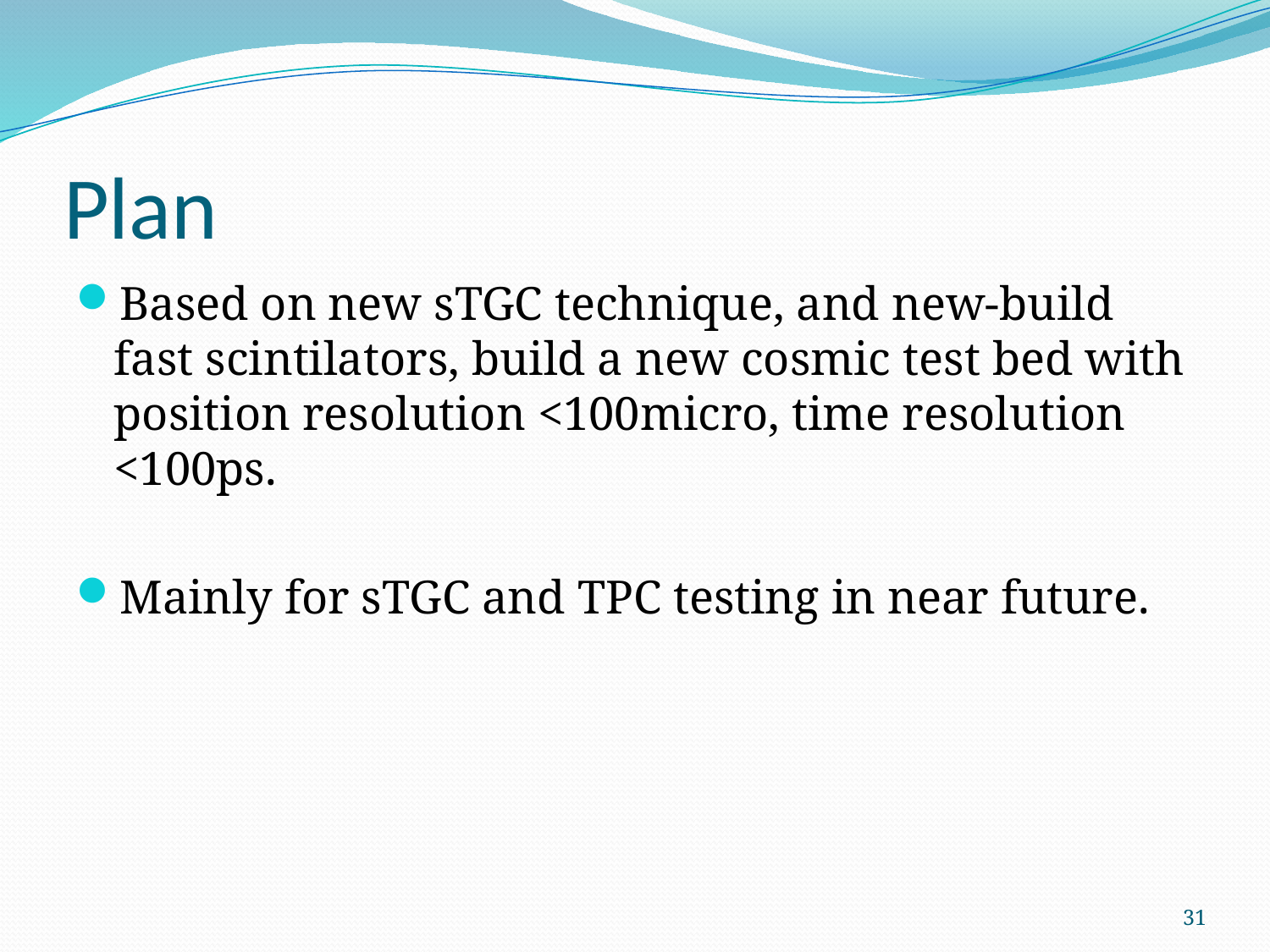

# Plan
Based on new sTGC technique, and new-build fast scintilators, build a new cosmic test bed with position resolution <100micro, time resolution <100ps.

Mainly for sTGC and TPC testing in near future.
31